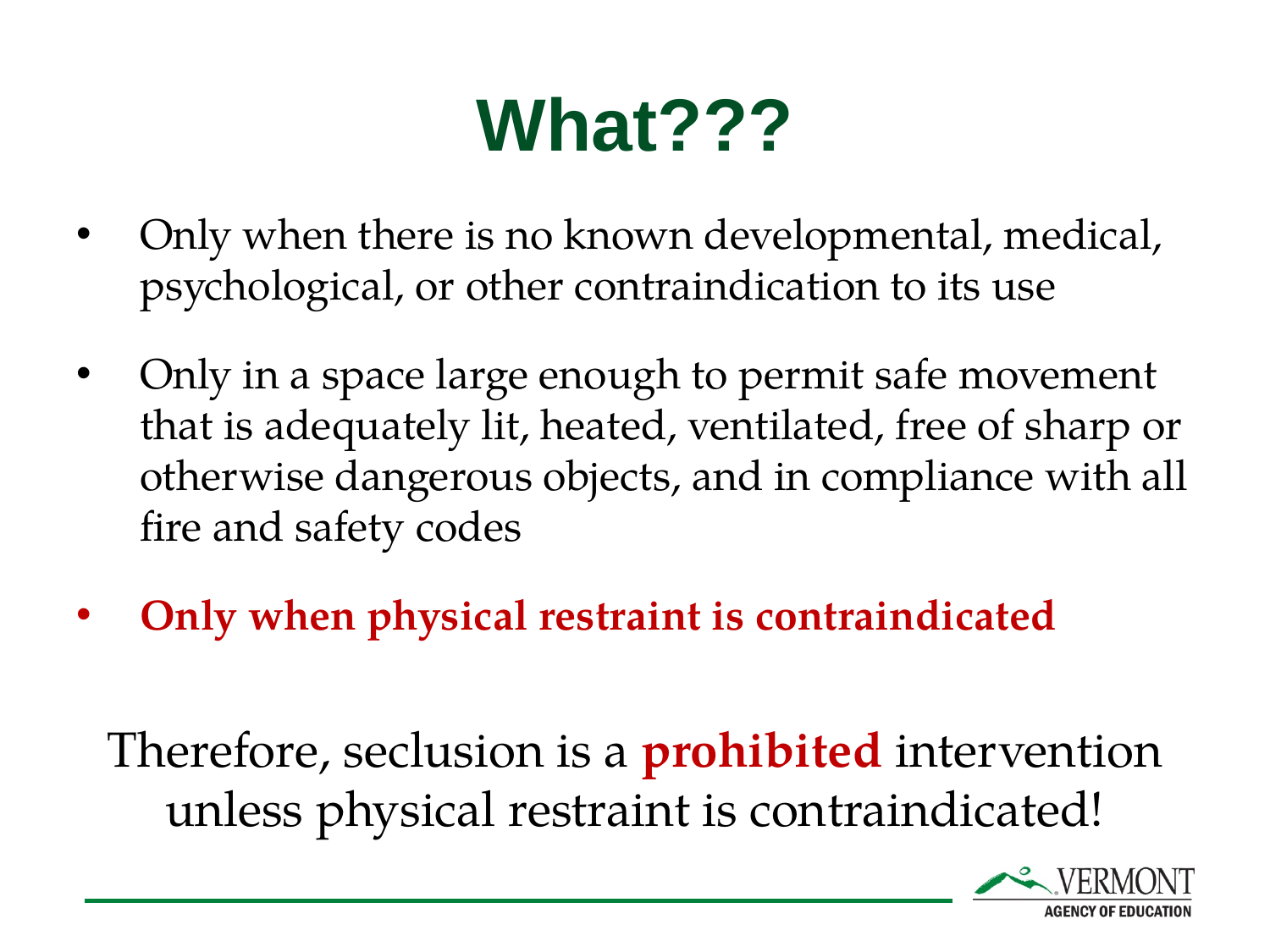

# What???
Only when there is no known developmental, medical, psychological, or other contraindication to its use

Only in a space large enough to permit safe movement that is adequately lit, heated, ventilated, free of sharp or otherwise dangerous objects, and in compliance with all fire and safety codes

Only when physical restraint is contraindicated

Therefore, seclusion is a prohibited intervention unless physical restraint is contraindicated!